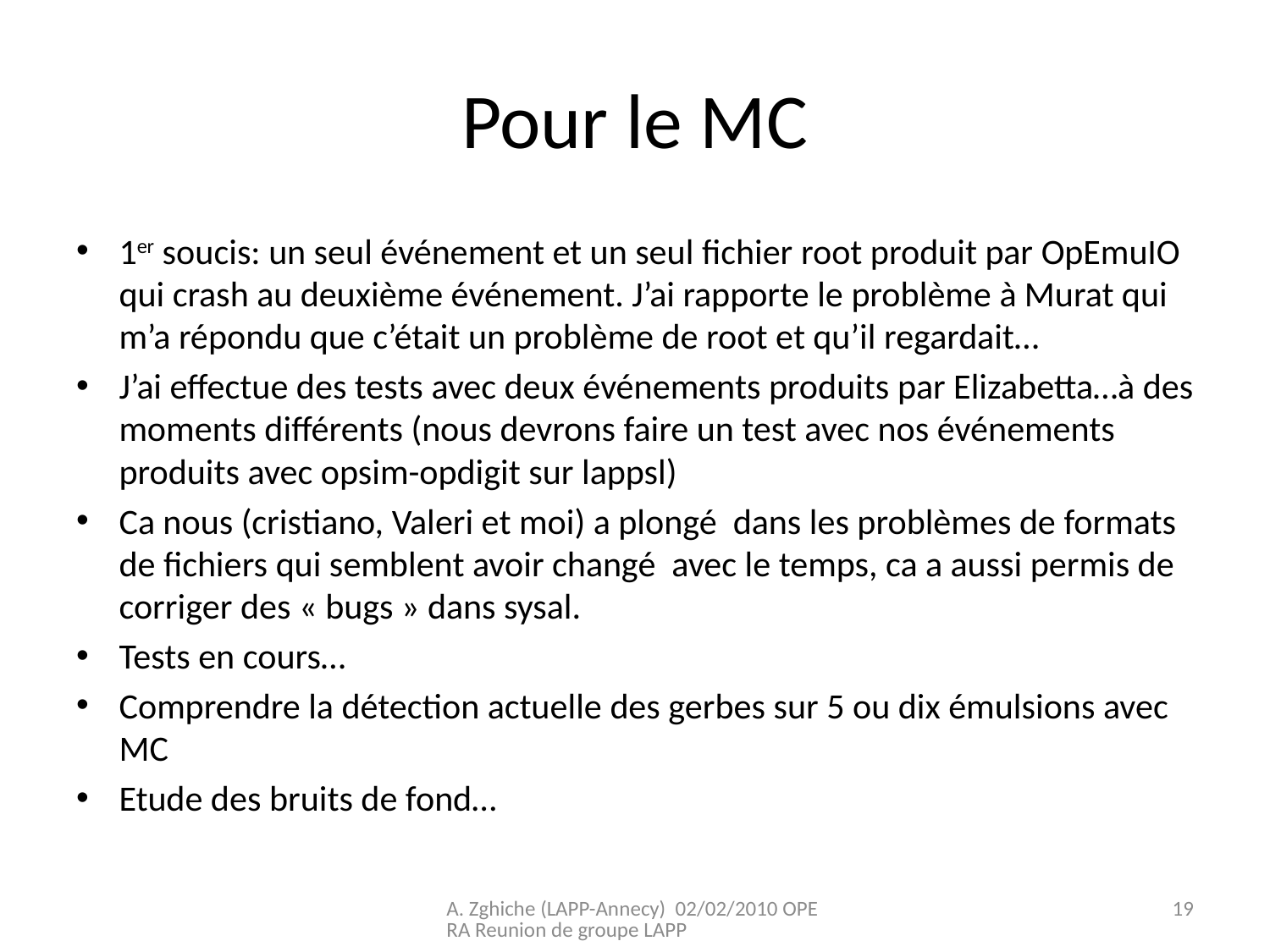

# Pour le MC
1er soucis: un seul événement et un seul fichier root produit par OpEmuIO qui crash au deuxième événement. J’ai rapporte le problème à Murat qui m’a répondu que c’était un problème de root et qu’il regardait…
J’ai effectue des tests avec deux événements produits par Elizabetta…à des moments différents (nous devrons faire un test avec nos événements produits avec opsim-opdigit sur lappsl)
Ca nous (cristiano, Valeri et moi) a plongé  dans les problèmes de formats de fichiers qui semblent avoir changé  avec le temps, ca a aussi permis de corriger des « bugs » dans sysal.
Tests en cours…
Comprendre la détection actuelle des gerbes sur 5 ou dix émulsions avec MC
Etude des bruits de fond…
A. Zghiche (LAPP-Annecy)  02/02/2010 OPERA Reunion de groupe LAPP
19